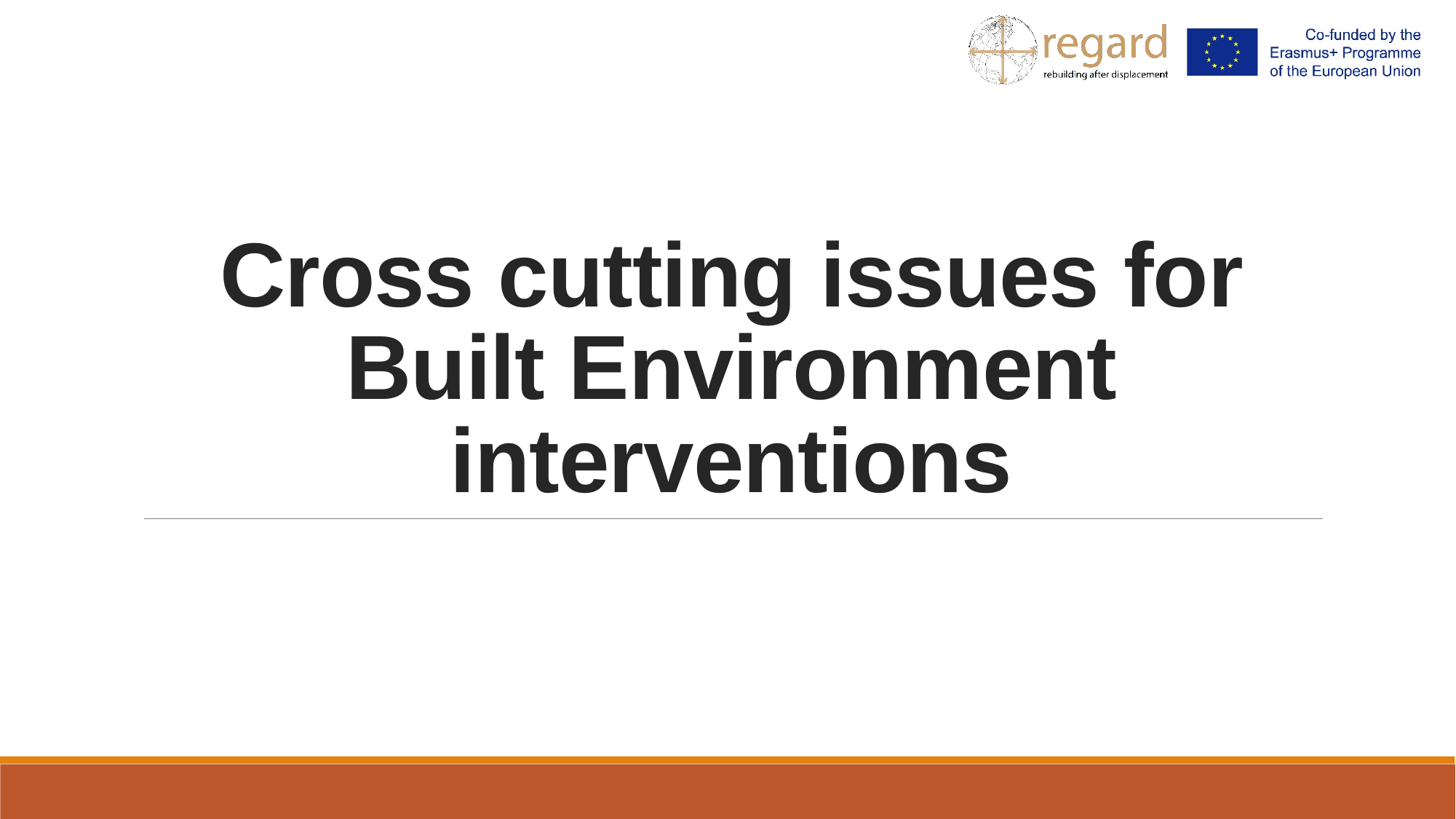

# Cross cutting issues for Built Environment interventions